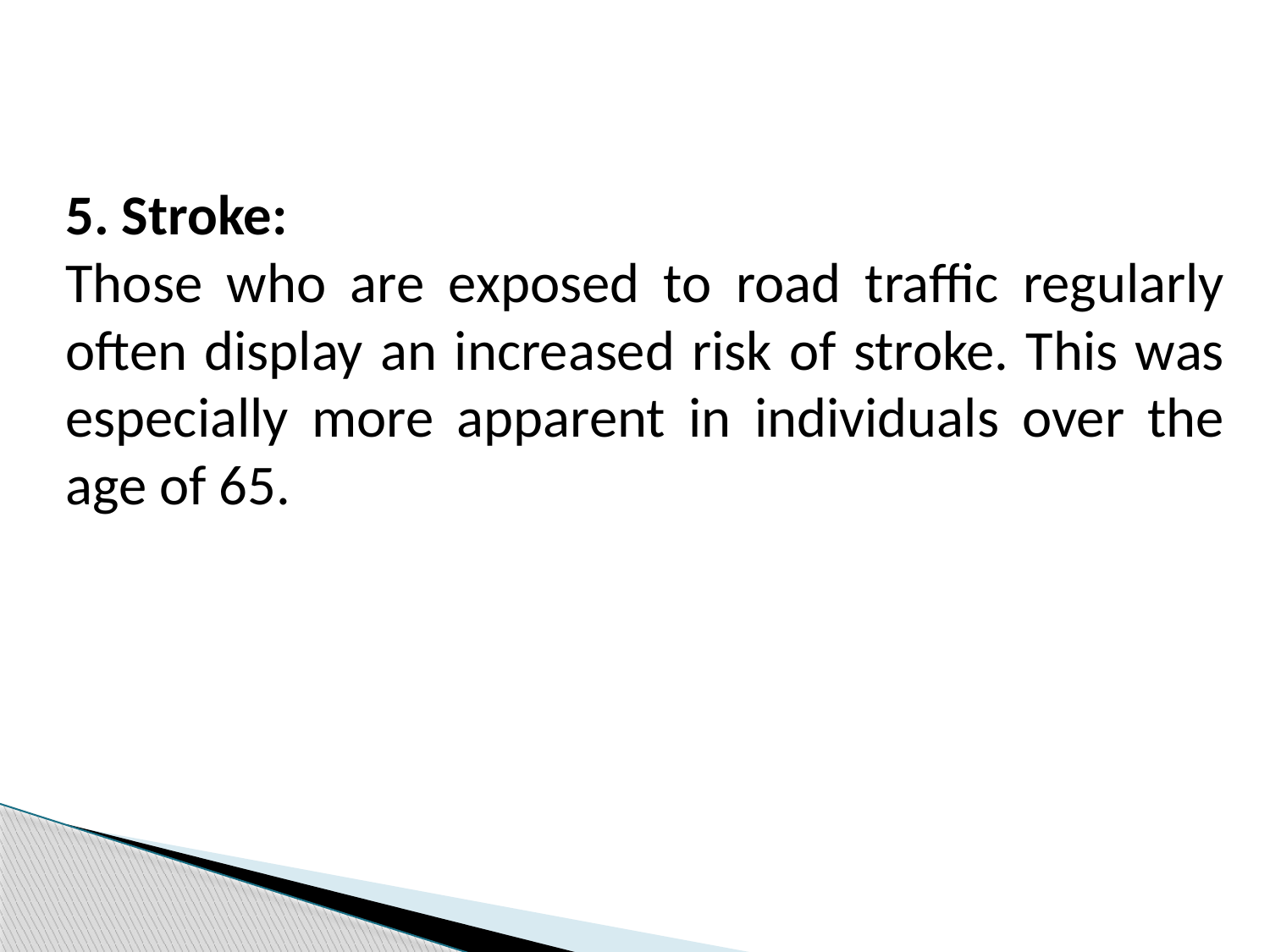

5. Stroke:
Those who are exposed to road traffic regularly often display an increased risk of stroke. This was especially more apparent in individuals over the age of 65.